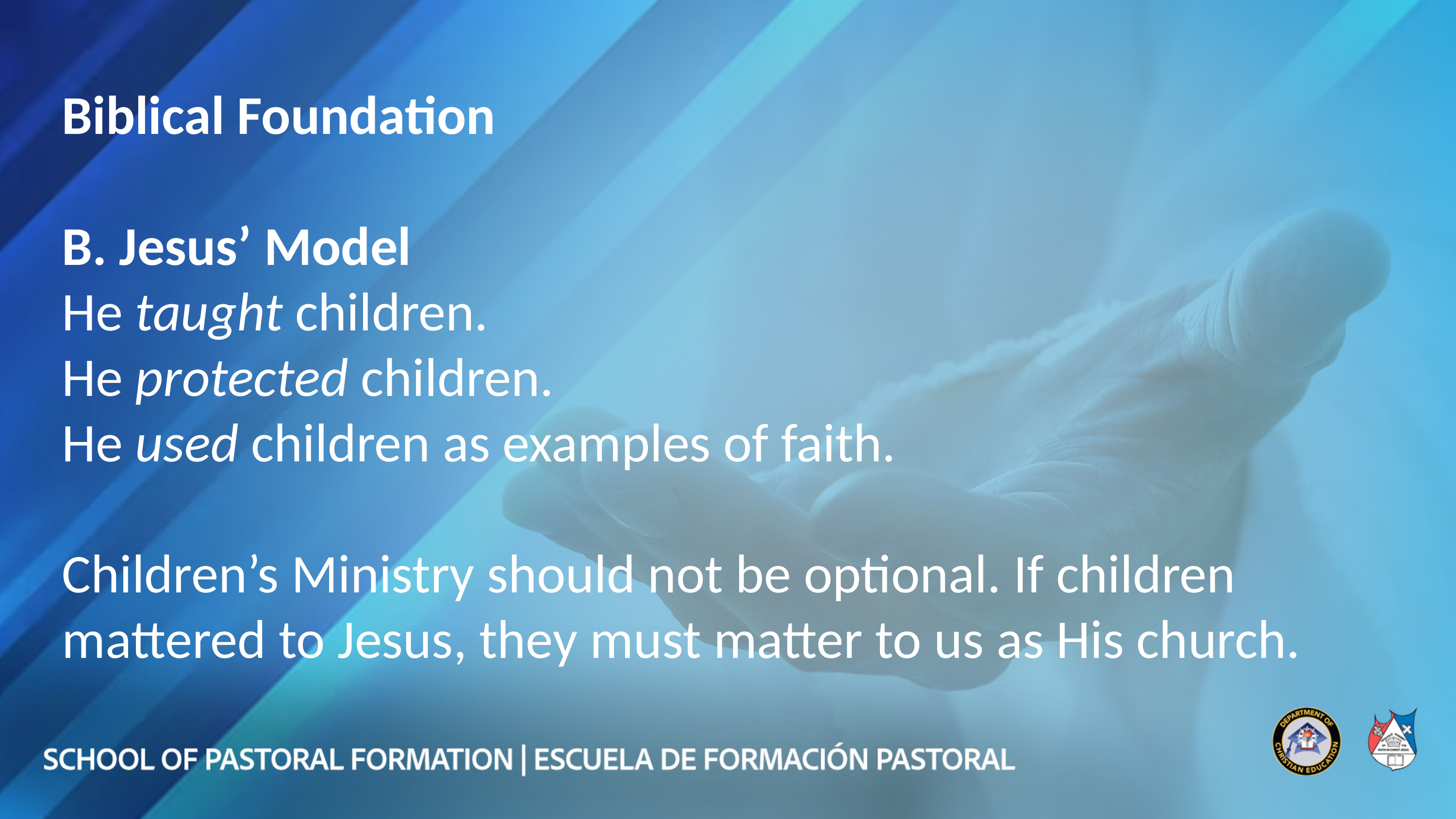

Biblical Foundation

B. Jesus’ Model
He taught children.
He protected children.
He used children as examples of faith.

Children’s Ministry should not be optional. If children mattered to Jesus, they must matter to us as His church.